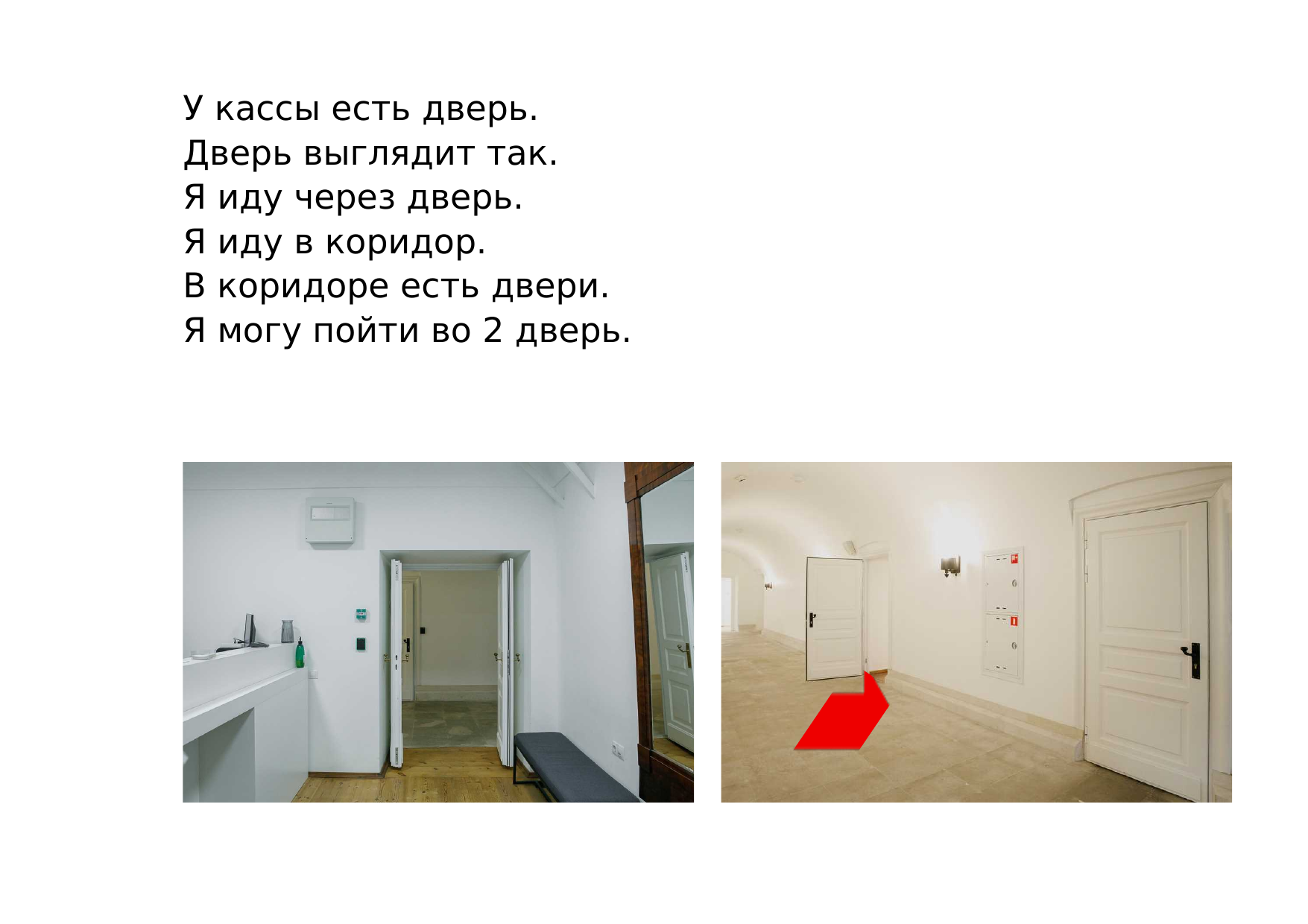

У кассы есть дверь.
Дверь выглядит так.
Я иду через дверь.
Я иду в коридор.
В коридоре есть двери.
Я могу пойти во 2 дверь.